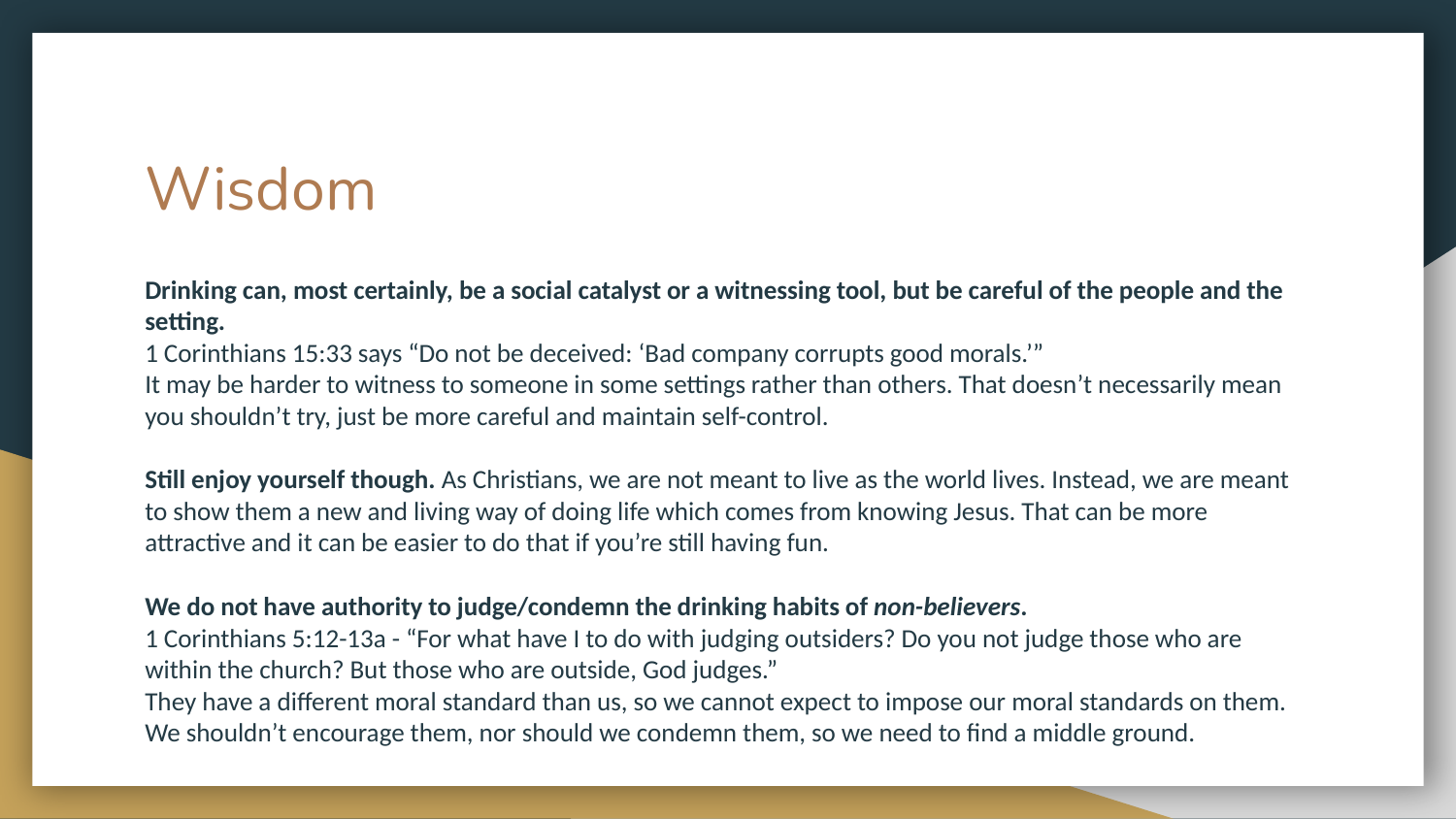

# Wisdom
Drinking can, most certainly, be a social catalyst or a witnessing tool, but be careful of the people and the setting.
1 Corinthians 15:33 says “Do not be deceived: ‘Bad company corrupts good morals.’”
It may be harder to witness to someone in some settings rather than others. That doesn’t necessarily mean you shouldn’t try, just be more careful and maintain self-control.
Still enjoy yourself though. As Christians, we are not meant to live as the world lives. Instead, we are meant to show them a new and living way of doing life which comes from knowing Jesus. That can be more attractive and it can be easier to do that if you’re still having fun.
We do not have authority to judge/condemn the drinking habits of non-believers.
1 Corinthians 5:12-13a - “For what have I to do with judging outsiders? Do you not judge those who are within the church? But those who are outside, God judges.”
They have a different moral standard than us, so we cannot expect to impose our moral standards on them. We shouldn’t encourage them, nor should we condemn them, so we need to find a middle ground.